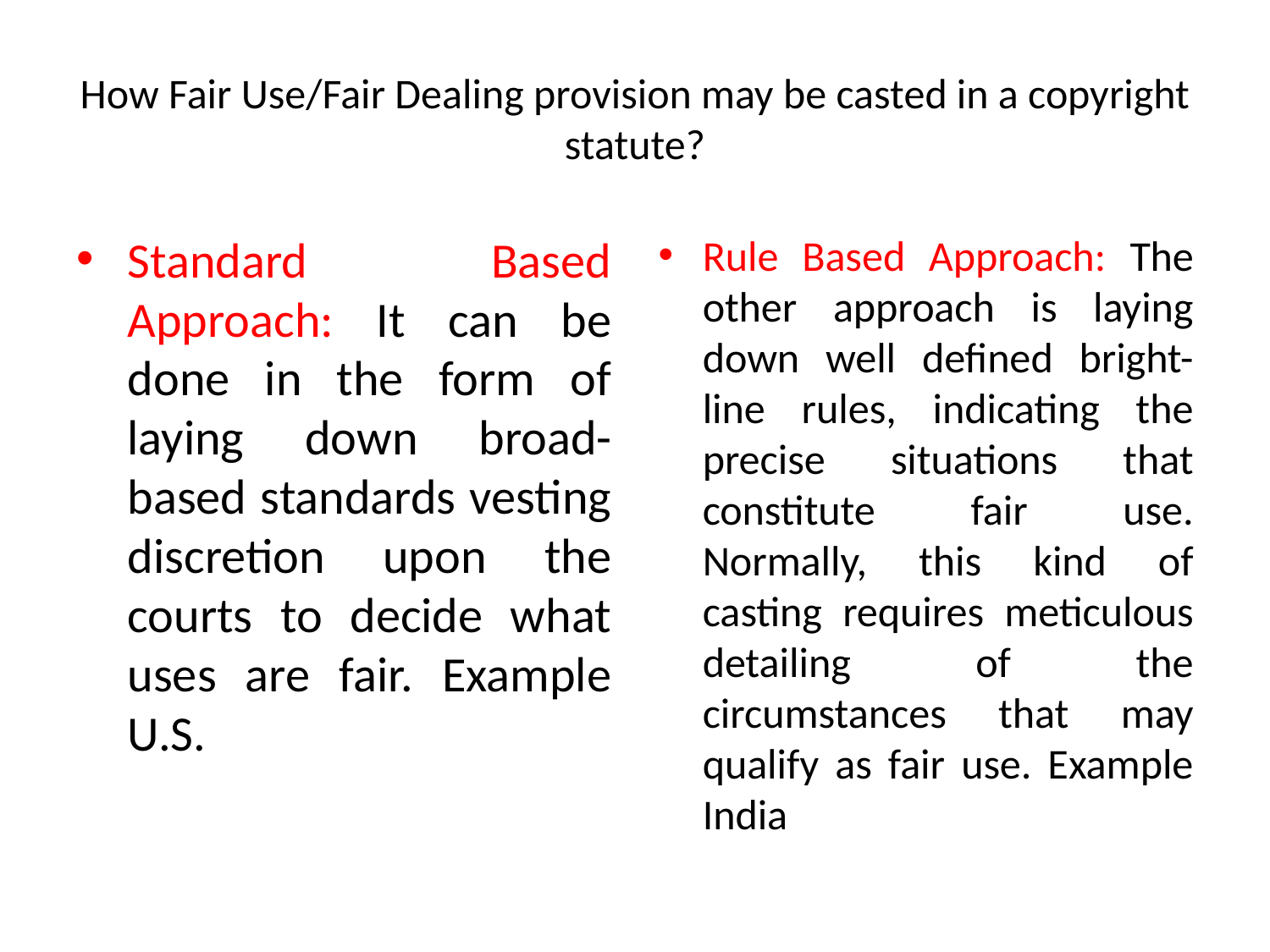

# How Fair Use/Fair Dealing provision may be casted in a copyright statute?
Standard Based Approach: It can be done in the form of laying down broad-based standards vesting discretion upon the courts to decide what uses are fair. Example U.S.

Rule Based Approach: The other approach is laying down well defined bright-line rules, indicating the precise situations that constitute fair use. Normally, this kind of casting requires meticulous detailing of the circumstances that may qualify as fair use. Example India